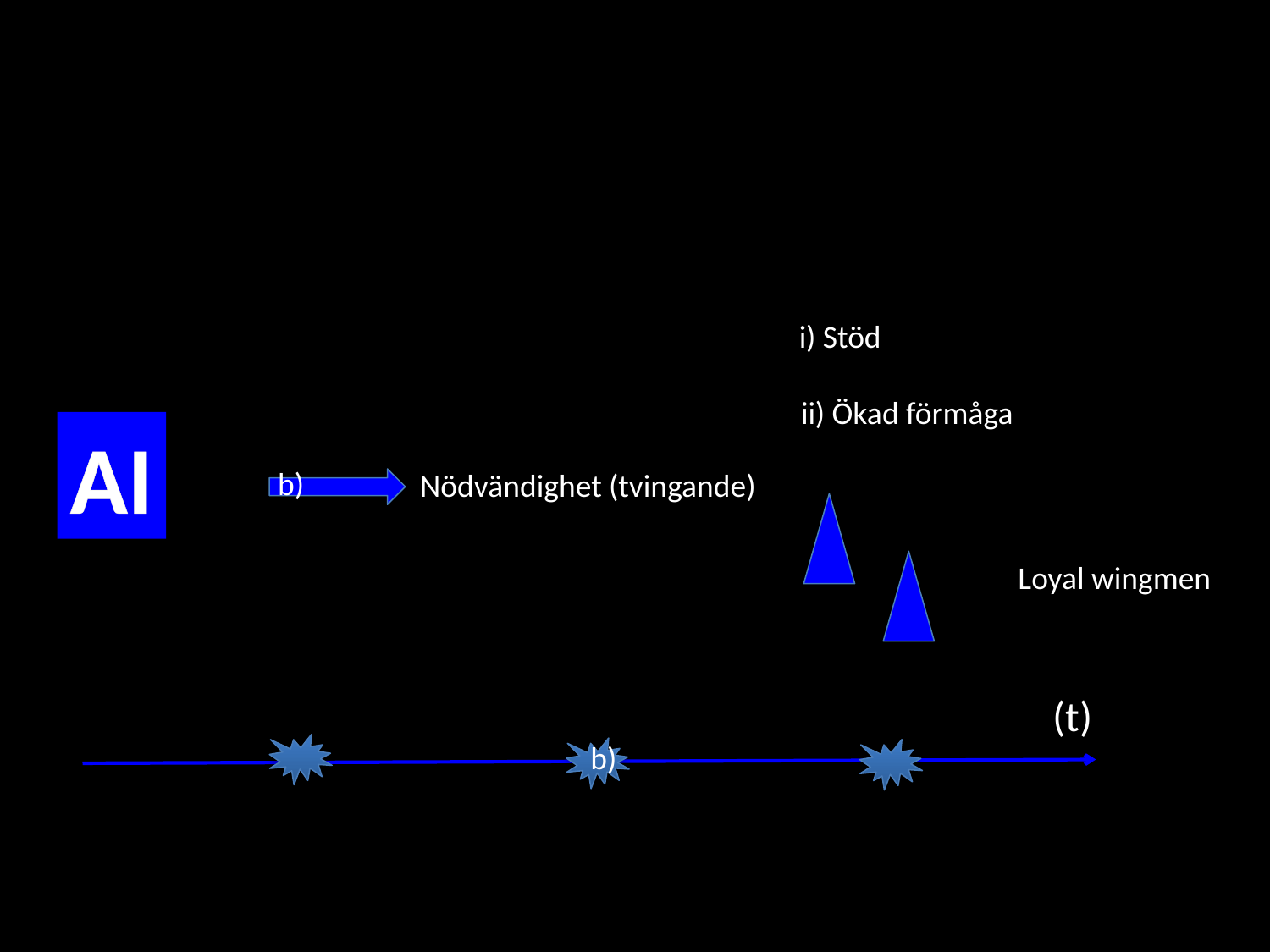

i) Stöd

Nödvändighet (tvingande)

ii) Ökad förmåga
AI
b)

Loyal wingmen
(t)
b)